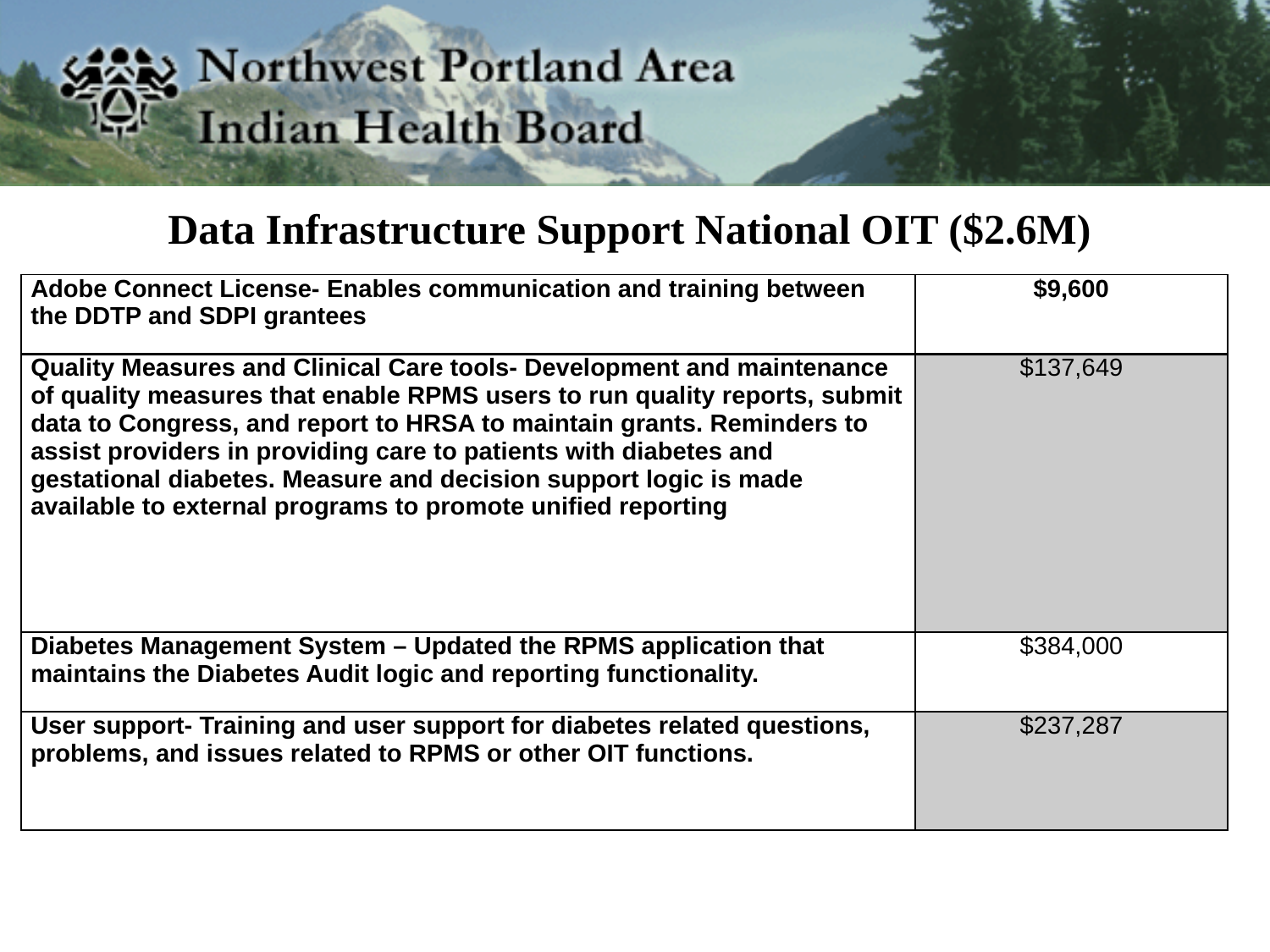

# Data Infrastructure Support National OIT ($2.6M)
| Adobe Connect License- Enables communication and training between the DDTP and SDPI grantees | $9,600 |
| --- | --- |
| Quality Measures and Clinical Care tools- Development and maintenance of quality measures that enable RPMS users to run quality reports, submit data to Congress, and report to HRSA to maintain grants. Reminders to assist providers in providing care to patients with diabetes and gestational diabetes. Measure and decision support logic is made available to external programs to promote unified reporting | $137,649 |
| Diabetes Management System – Updated the RPMS application that maintains the Diabetes Audit logic and reporting functionality. | $384,000 |
| User support- Training and user support for diabetes related questions, problems, and issues related to RPMS or other OIT functions. | $237,287 |